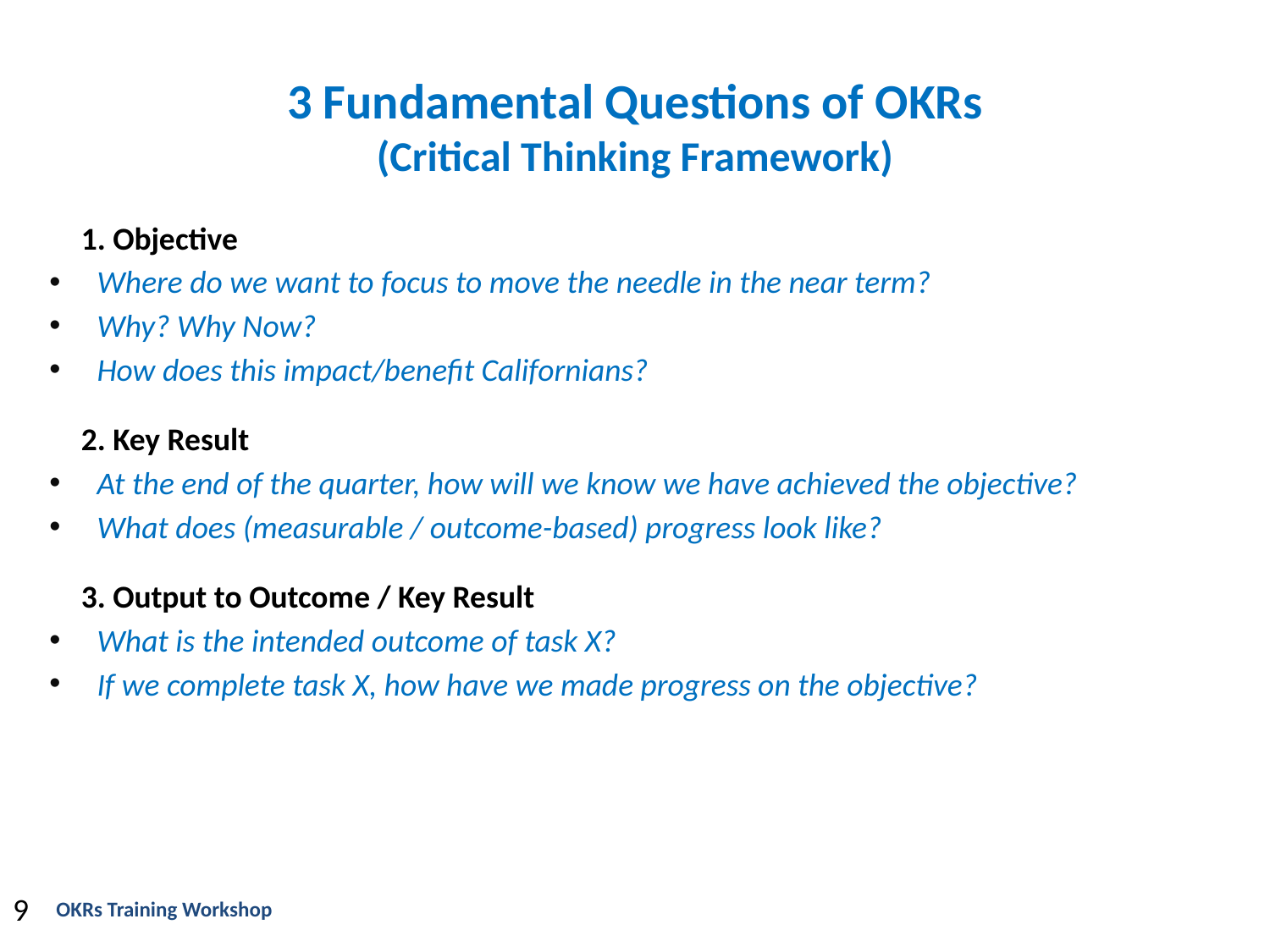

3 Fundamental Questions of OKRs (Critical Thinking Framework)
1. Objective
Where do we want to focus to move the needle in the near term?
Why? Why Now?
How does this impact/benefit Californians?
2. Key Result
At the end of the quarter, how will we know we have achieved the objective?
What does (measurable / outcome-based) progress look like?
3. Output to Outcome / Key Result
What is the intended outcome of task X?
If we complete task X, how have we made progress on the objective?
9
OKRs Training Workshop